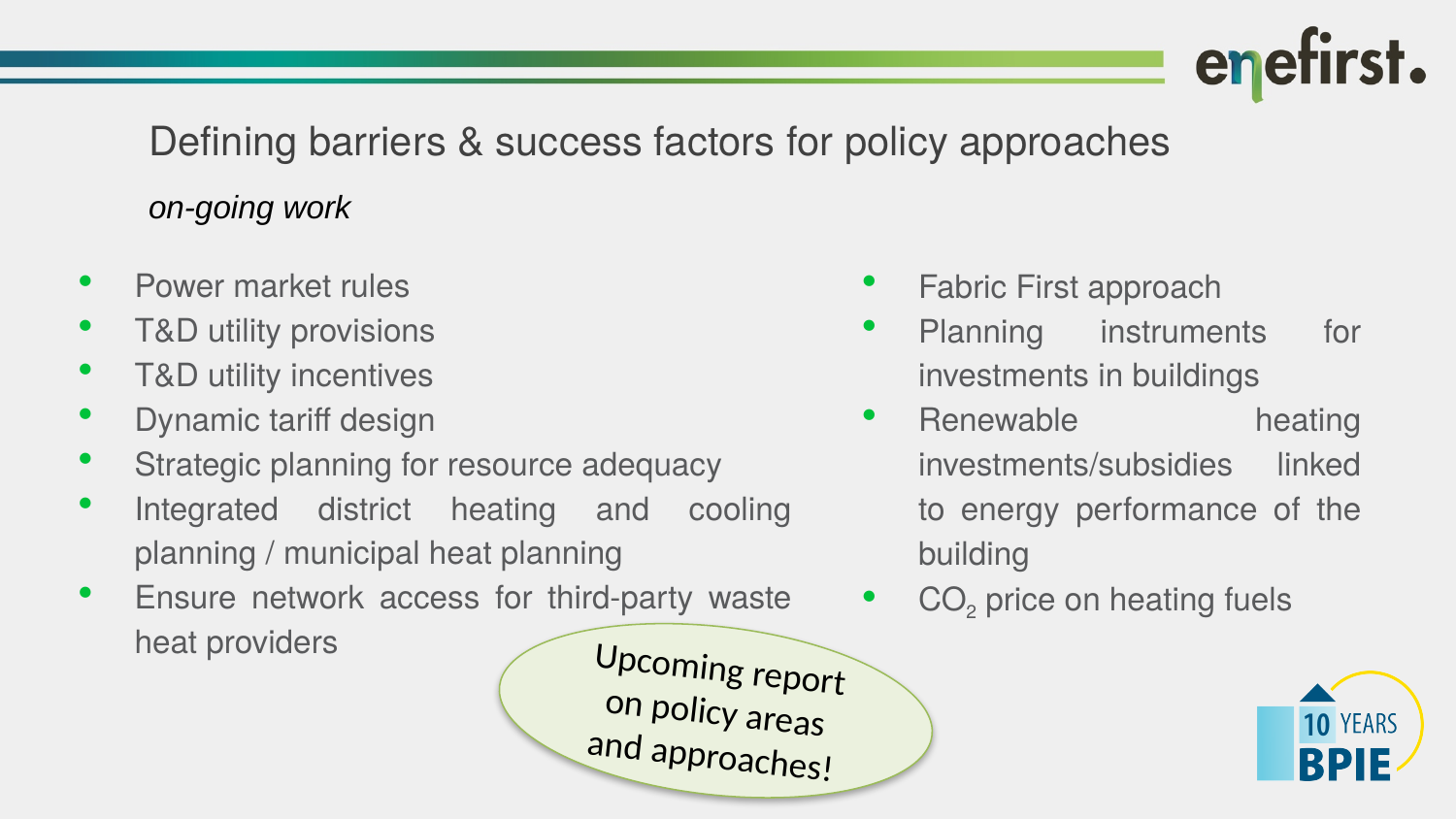

# Defining barriers & success factors for policy approaches
on-going work
Power market rules
T&D utility provisions
T&D utility incentives
Dynamic tariff design
Strategic planning for resource adequacy
Integrated district heating and cooling planning / municipal heat planning
Ensure network access for third-party waste heat providers

Fabric First approach
Planning instruments for investments in buildings
Renewable heating investments/subsidies linked to energy performance of the building
CO2 price on heating fuels
Upcoming report on policy areas and approaches!